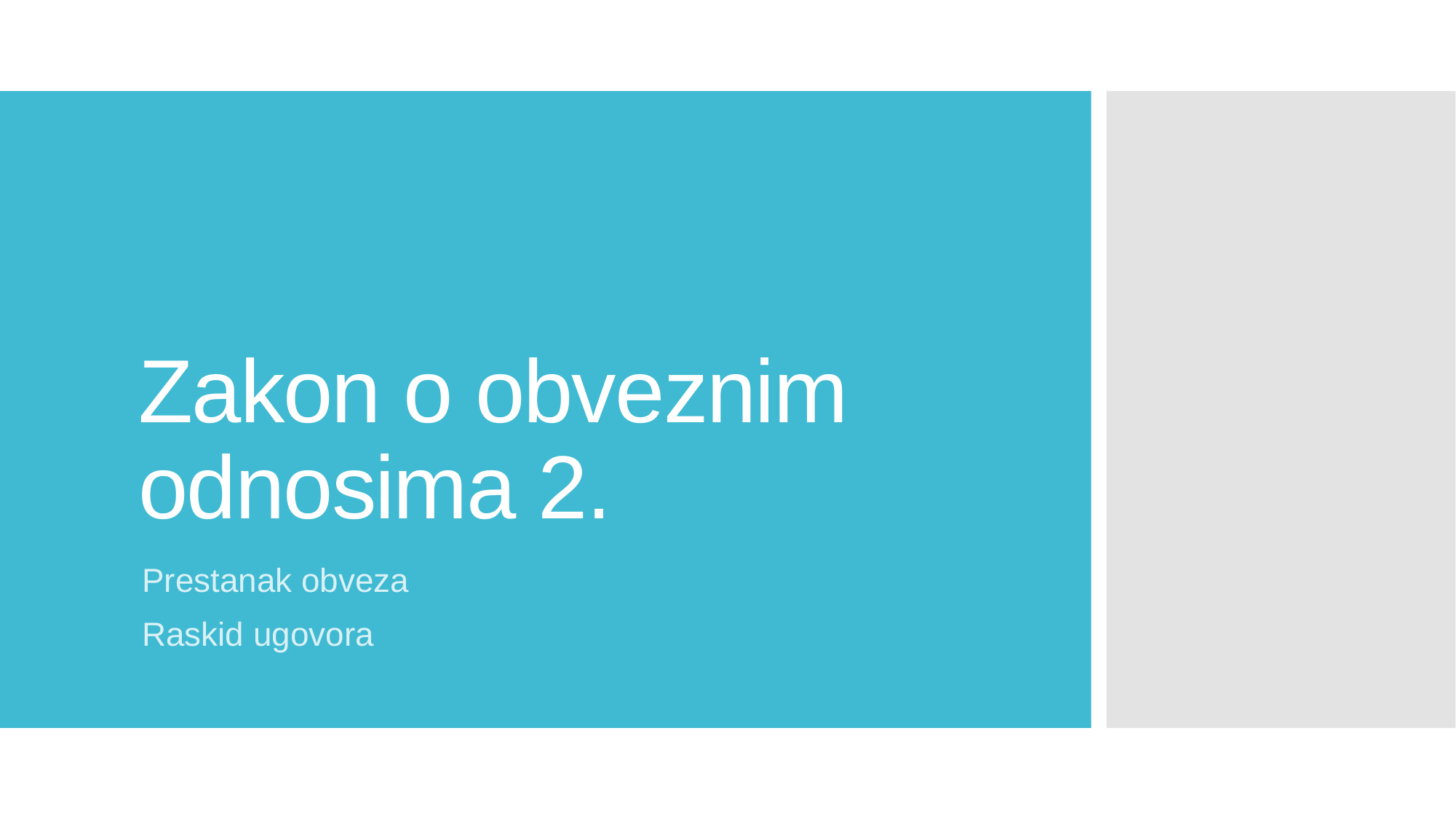

# Zakon o obveznim odnosima 2.
Prestanak obveza
Raskid ugovora